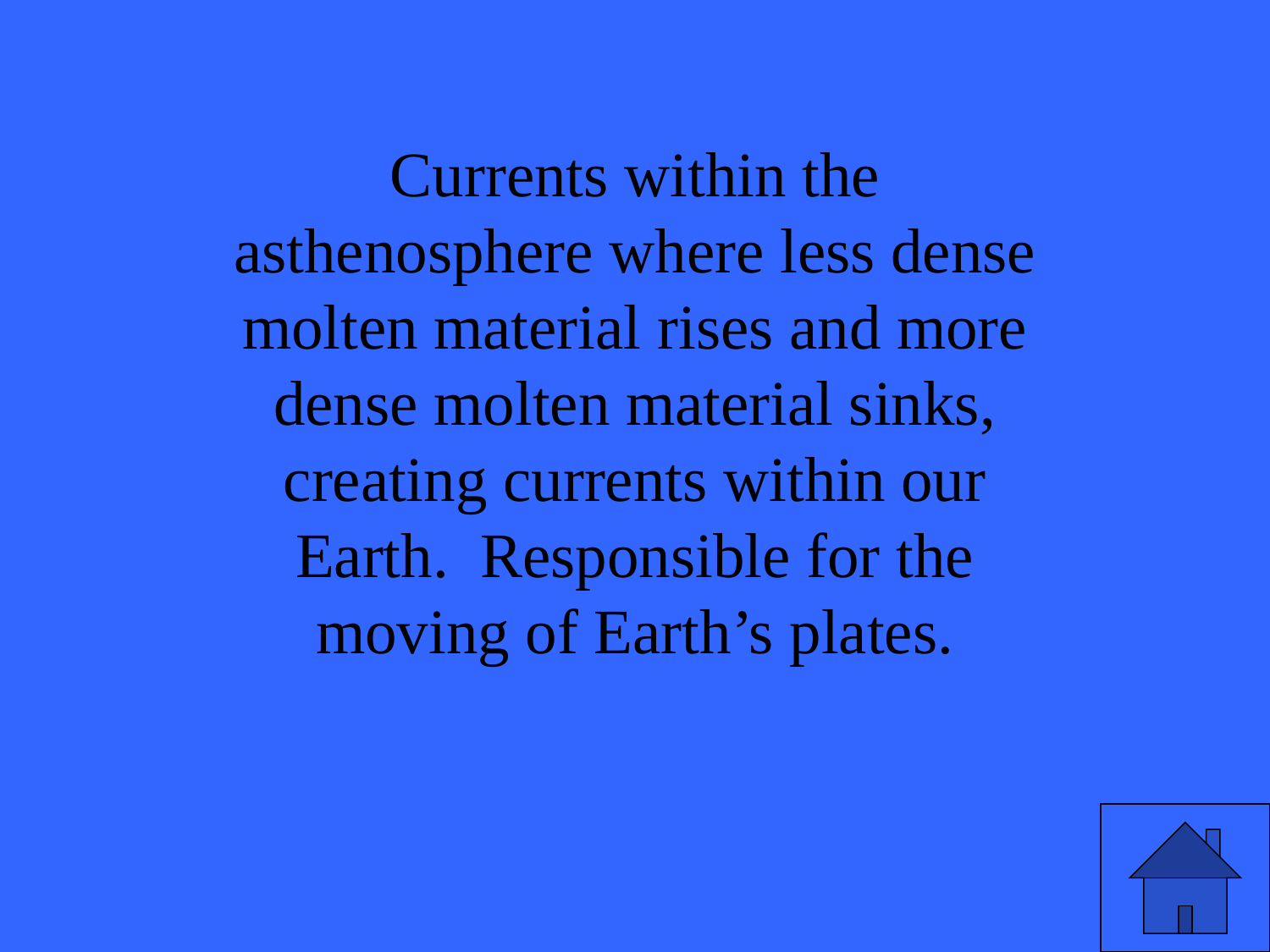

Currents within the asthenosphere where less dense molten material rises and more dense molten material sinks, creating currents within our Earth.  Responsible for the moving of Earth’s plates.